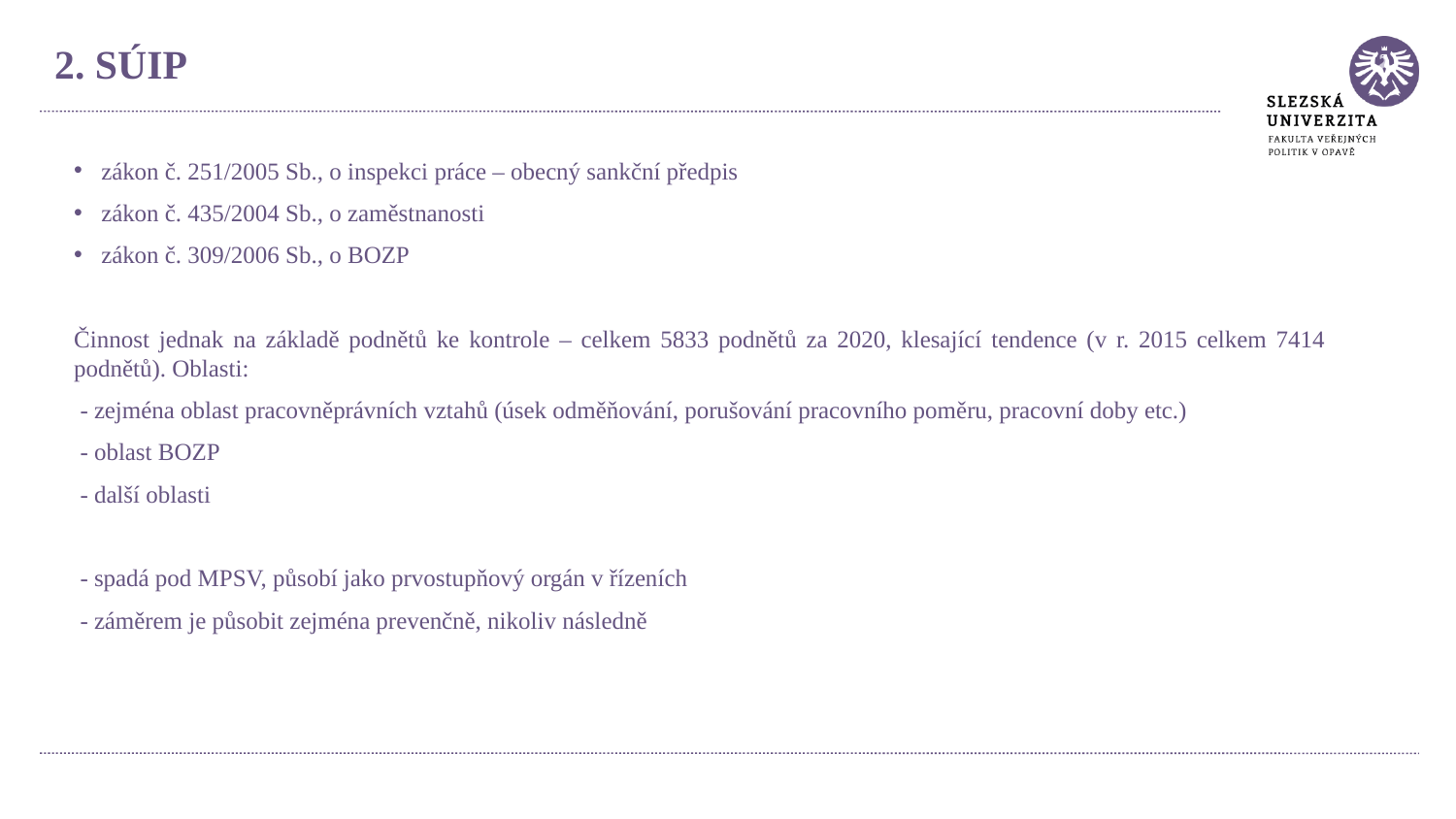

2. SÚIP
zákon č. 251/2005 Sb., o inspekci práce – obecný sankční předpis
zákon č. 435/2004 Sb., o zaměstnanosti
zákon č. 309/2006 Sb., o BOZP

Činnost jednak na základě podnětů ke kontrole – celkem 5833 podnětů za 2020, klesající tendence (v r. 2015 celkem 7414 podnětů). Oblasti:
 - zejména oblast pracovněprávních vztahů (úsek odměňování, porušování pracovního poměru, pracovní doby etc.)
 - oblast BOZP
 - další oblasti

 - spadá pod MPSV, působí jako prvostupňový orgán v řízeních
 - záměrem je působit zejména prevenčně, nikoliv následně